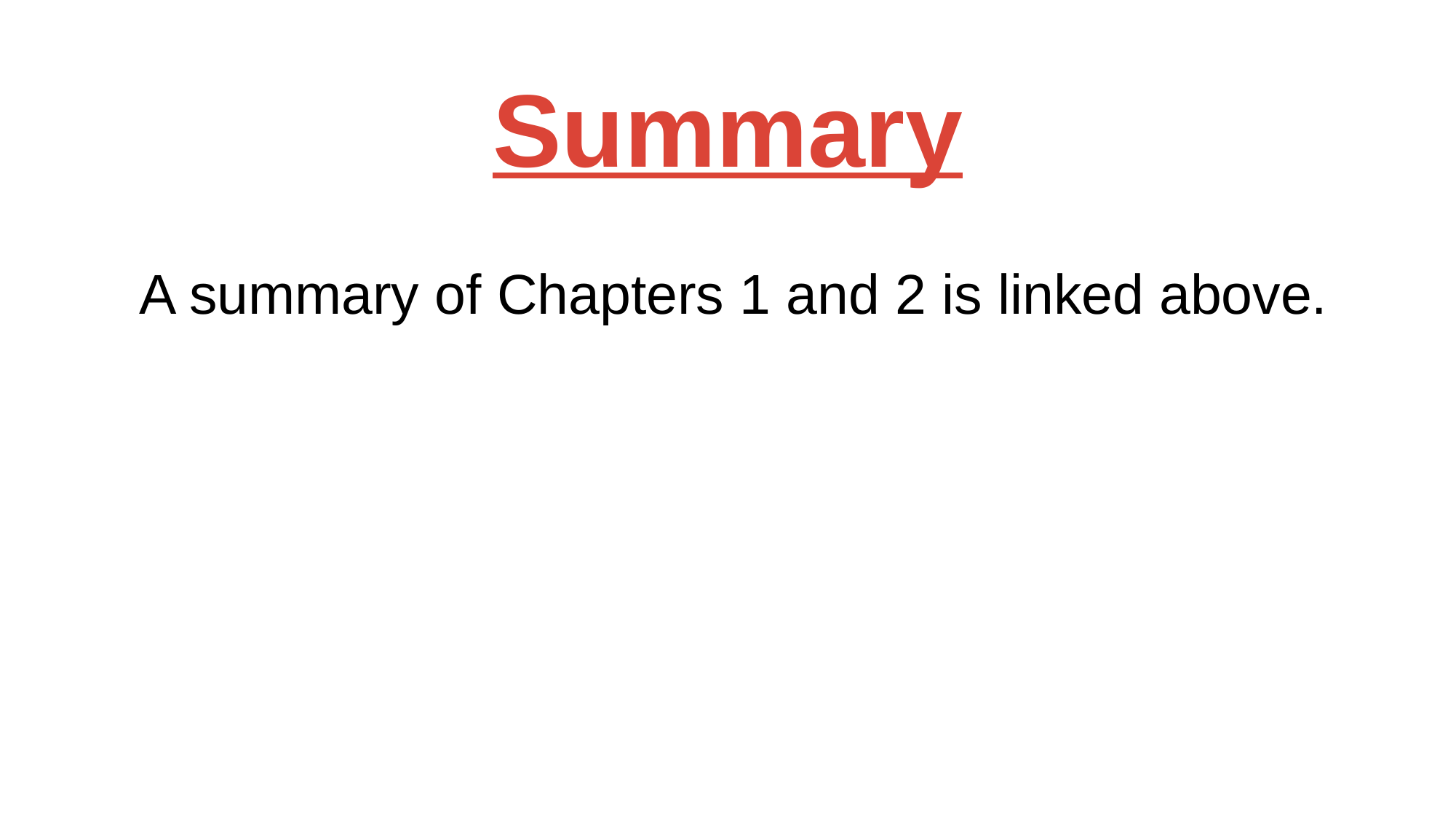

# Summary
A summary of Chapters 1 and 2 is linked above.